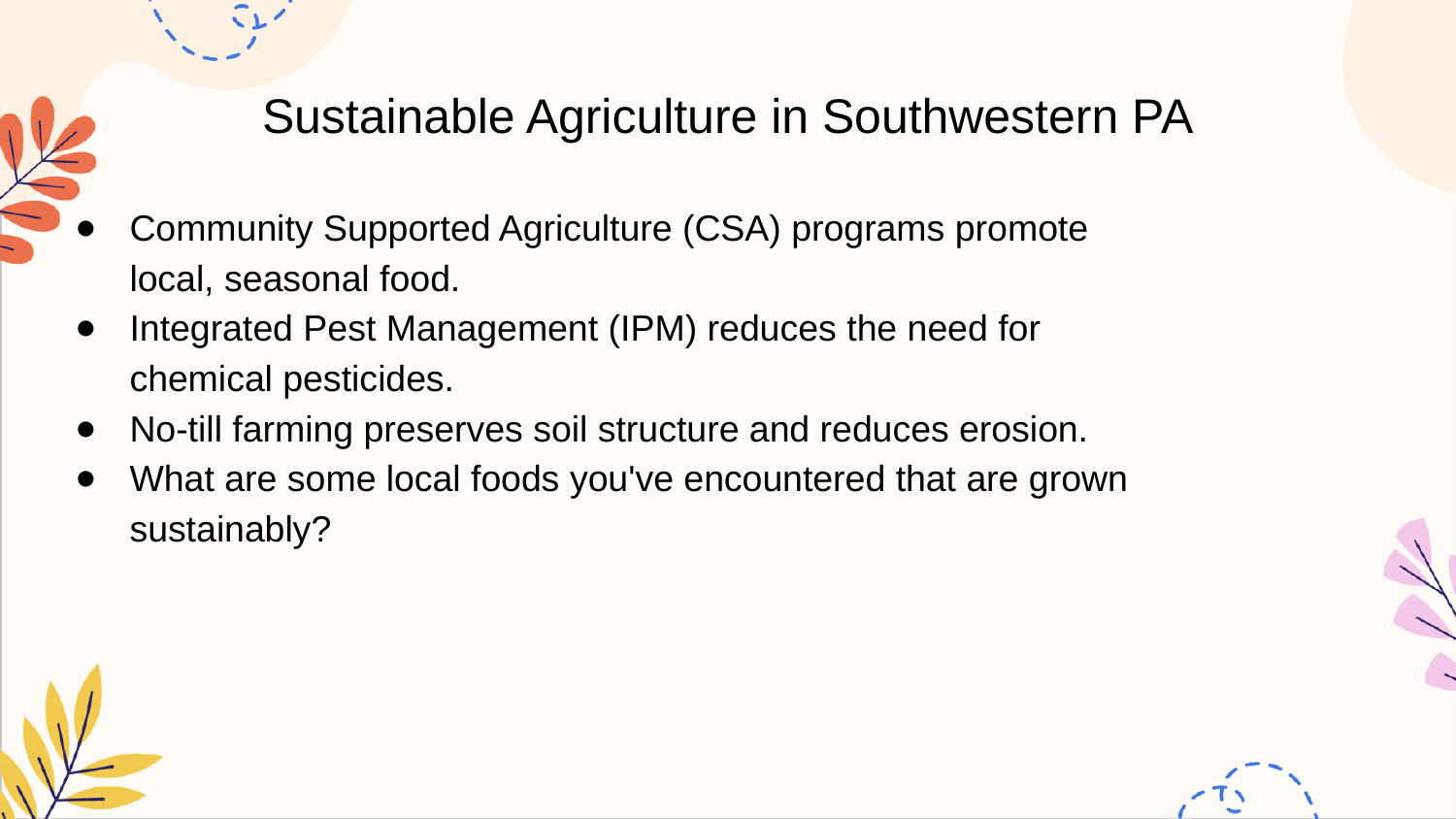

# Sustainable Agriculture in Southwestern PA
Community Supported Agriculture (CSA) programs promote local, seasonal food.
Integrated Pest Management (IPM) reduces the need for chemical pesticides.
No-till farming preserves soil structure and reduces erosion.
What are some local foods you've encountered that are grown sustainably?